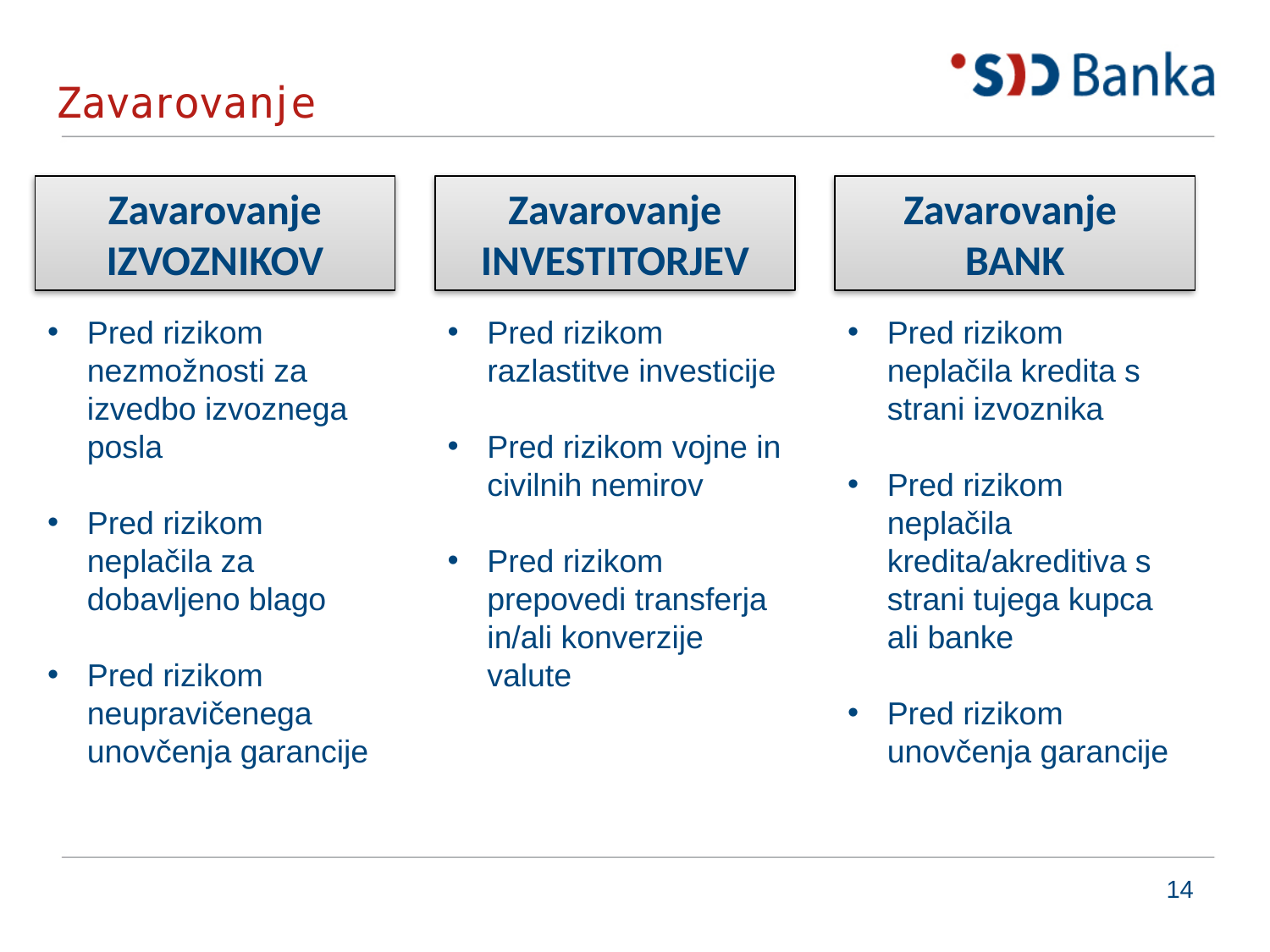

Zavarovanje
Zavarovanje
BANK
Zavarovanje IZVOZNIKOV
Zavarovanje INVESTITORJEV
Pred rizikom nezmožnosti za izvedbo izvoznega posla

Pred rizikom neplačila za dobavljeno blago

Pred rizikom neupravičenega unovčenja garancije
Pred rizikom razlastitve investicije

Pred rizikom vojne in civilnih nemirov

Pred rizikom prepovedi transferja in/ali konverzije valute
Pred rizikom neplačila kredita s strani izvoznika

Pred rizikom neplačila kredita/akreditiva s strani tujega kupca ali banke

Pred rizikom unovčenja garancije

14